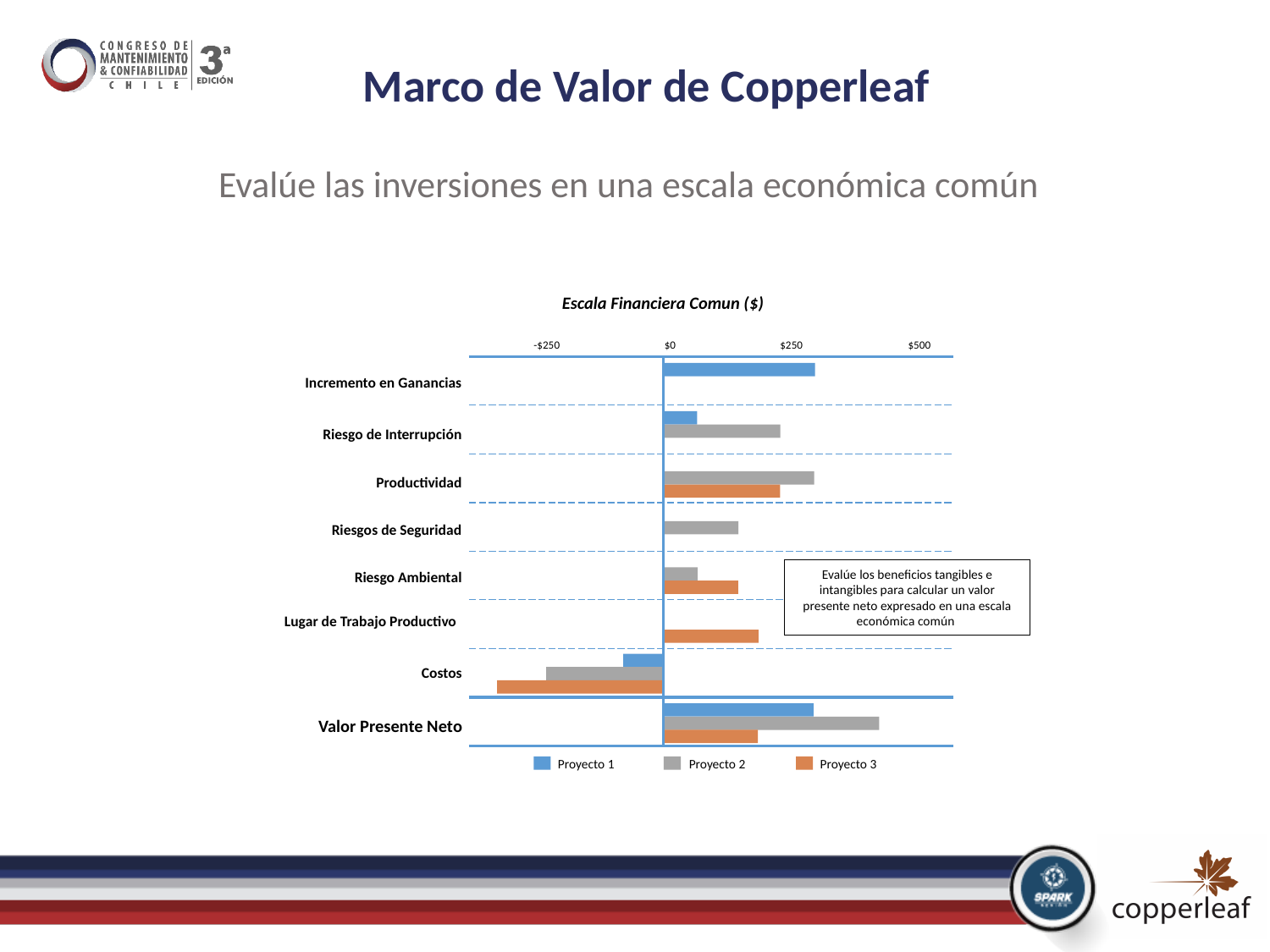

# Marco de Valor de Copperleaf
Evalúe las inversiones en una escala económica común
Escala Financiera Comun ($)
-$250

$0
$250
$500

Incremento en Ganancias

Riesgo de Interrupción

Productividad

Riesgos de Seguridad

Evalúe los beneficios tangibles e intangibles para calcular un valor presente neto expresado en una escala económica común
Riesgo Ambiental

Lugar de Trabajo Productivo

Costos

Valor Presente Neto

Proyecto 2
Proyecto 1
Proyecto 3